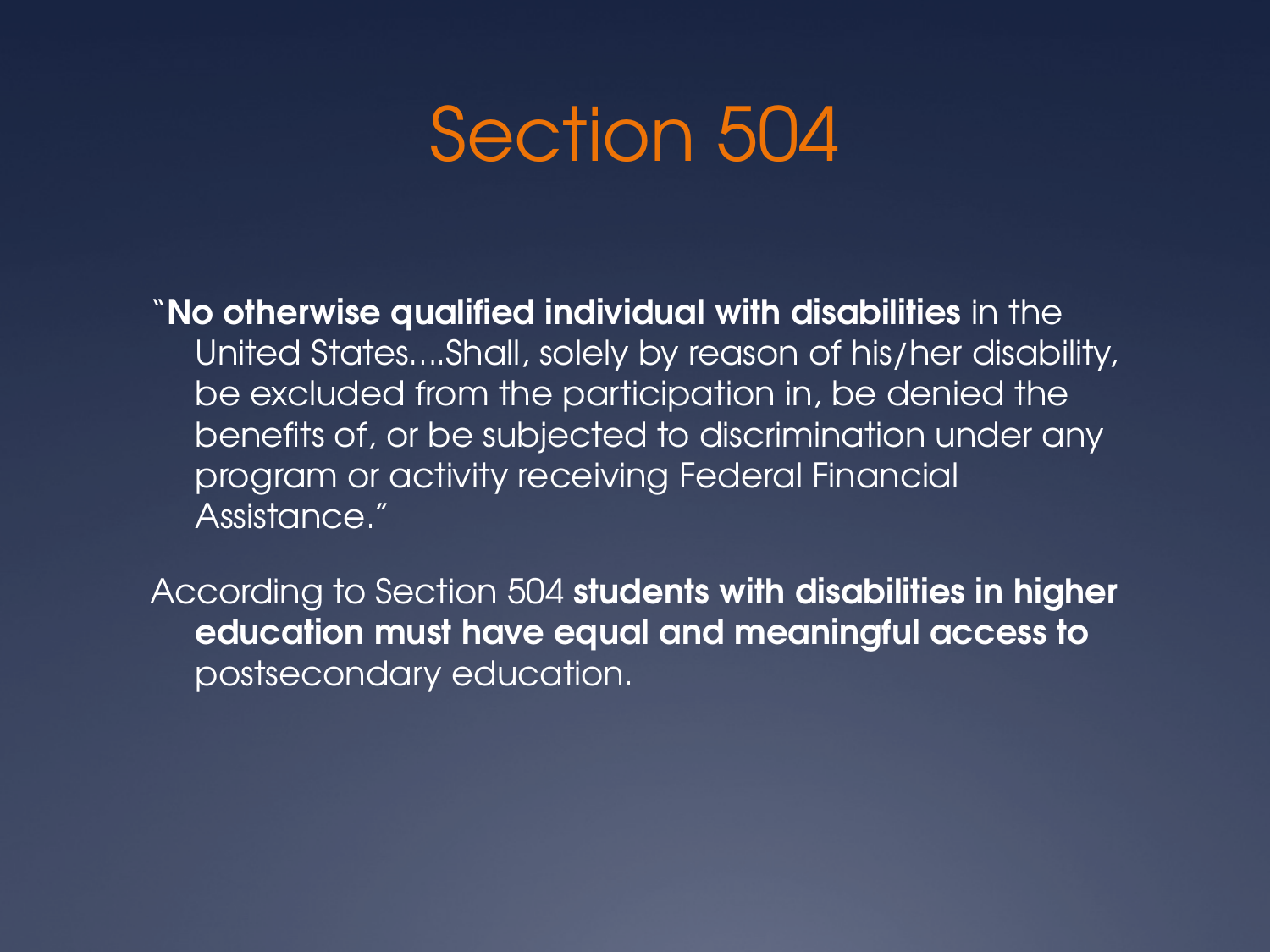

# Section 504
“No otherwise qualified individual with disabilities in the United States….Shall, solely by reason of his/her disability, be excluded from the participation in, be denied the benefits of, or be subjected to discrimination under any program or activity receiving Federal Financial Assistance.”
According to Section 504 students with disabilities in higher education must have equal and meaningful access to postsecondary education.